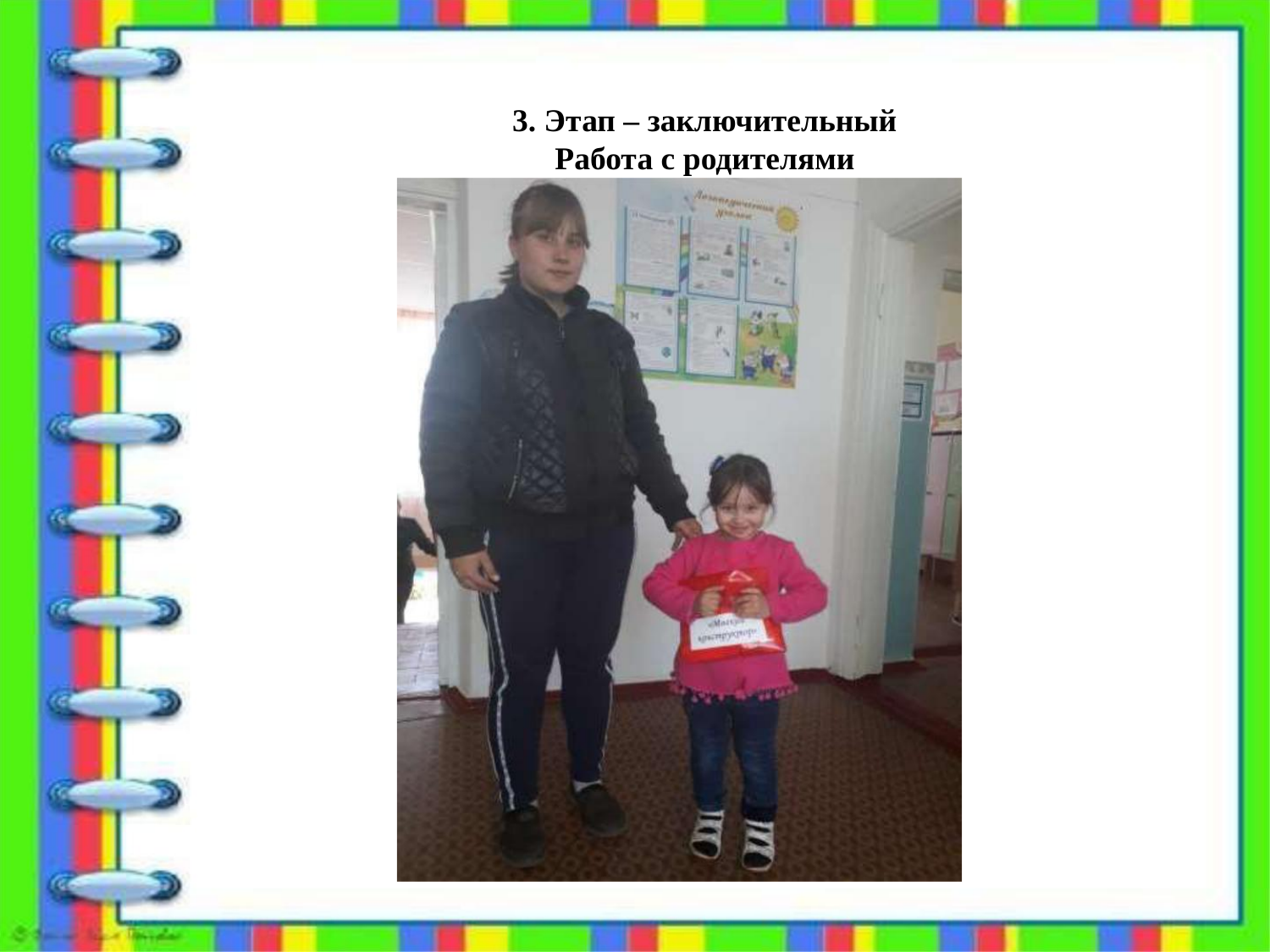

3. Этап – заключительный
Работа с родителями